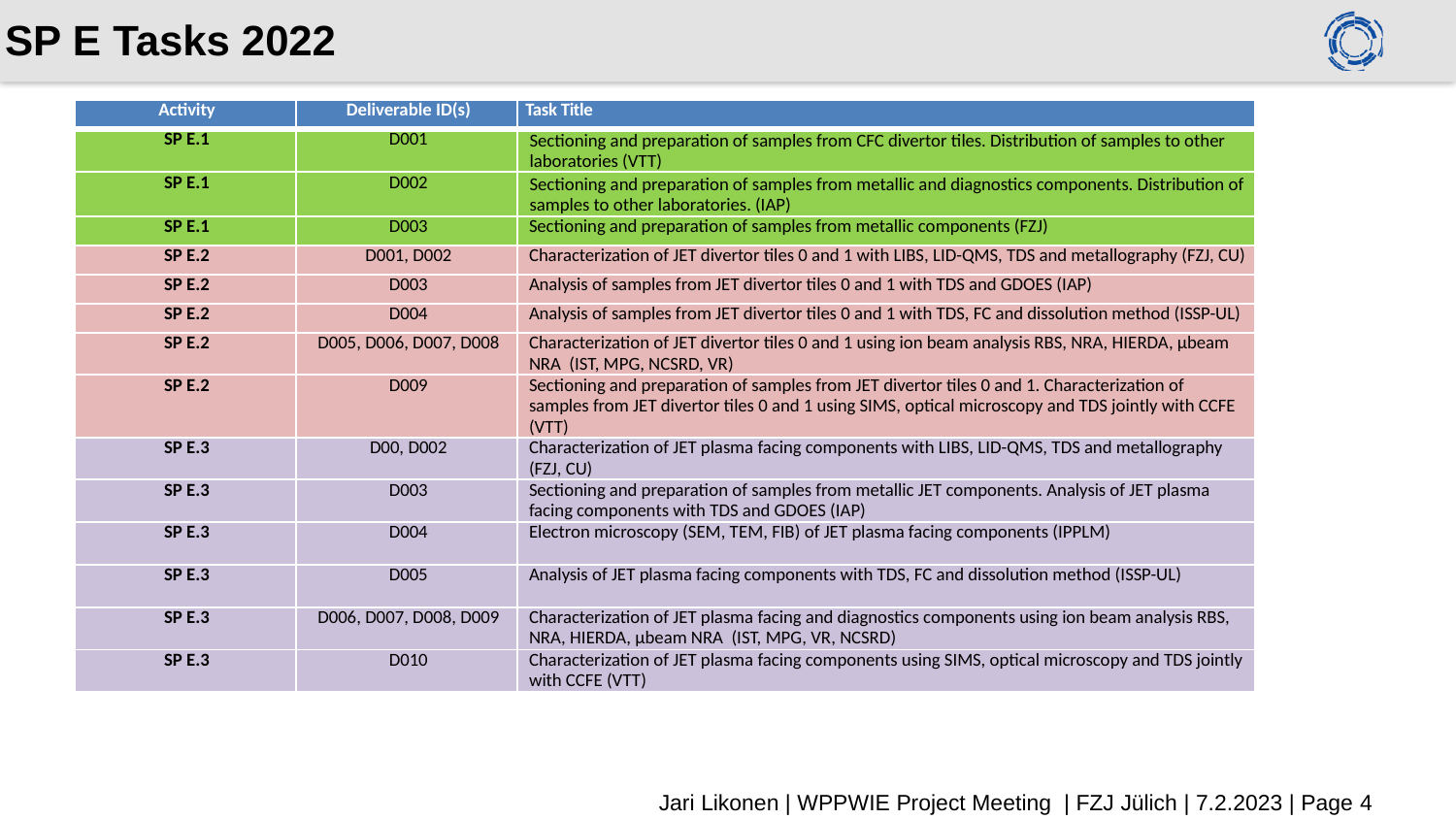

# SP E Tasks 2022
| Activity | Deliverable ID(s) | Task Title |
| --- | --- | --- |
| SP E.1 | D001 | Sectioning and preparation of samples from CFC divertor tiles. Distribution of samples to other laboratories (VTT) |
| SP E.1 | D002 | Sectioning and preparation of samples from metallic and diagnostics components. Distribution of samples to other laboratories. (IAP) |
| SP E.1 | D003 | Sectioning and preparation of samples from metallic components (FZJ) |
| SP E.2 | D001, D002 | Characterization of JET divertor tiles 0 and 1 with LIBS, LID-QMS, TDS and metallography (FZJ, CU) |
| SP E.2 | D003 | Analysis of samples from JET divertor tiles 0 and 1 with TDS and GDOES (IAP) |
| SP E.2 | D004 | Analysis of samples from JET divertor tiles 0 and 1 with TDS, FC and dissolution method (ISSP-UL) |
| SP E.2 | D005, D006, D007, D008 | Characterization of JET divertor tiles 0 and 1 using ion beam analysis RBS, NRA, HIERDA, μbeam NRA (IST, MPG, NCSRD, VR) |
| SP E.2 | D009 | Sectioning and preparation of samples from JET divertor tiles 0 and 1. Characterization of samples from JET divertor tiles 0 and 1 using SIMS, optical microscopy and TDS jointly with CCFE (VTT) |
| SP E.3 | D00, D002 | Characterization of JET plasma facing components with LIBS, LID-QMS, TDS and metallography (FZJ, CU) |
| SP E.3 | D003 | Sectioning and preparation of samples from metallic JET components. Analysis of JET plasma facing components with TDS and GDOES (IAP) |
| SP E.3 | D004 | Electron microscopy (SEM, TEM, FIB) of JET plasma facing components (IPPLM) |
| SP E.3 | D005 | Analysis of JET plasma facing components with TDS, FC and dissolution method (ISSP-UL) |
| SP E.3 | D006, D007, D008, D009 | Characterization of JET plasma facing and diagnostics components using ion beam analysis RBS, NRA, HIERDA, μbeam NRA (IST, MPG, VR, NCSRD) |
| SP E.3 | D010 | Characterization of JET plasma facing components using SIMS, optical microscopy and TDS jointly with CCFE (VTT) |
Jari Likonen | WPPWIE Project Meeting  | FZJ Jülich | 7.2.2023 | Page 4